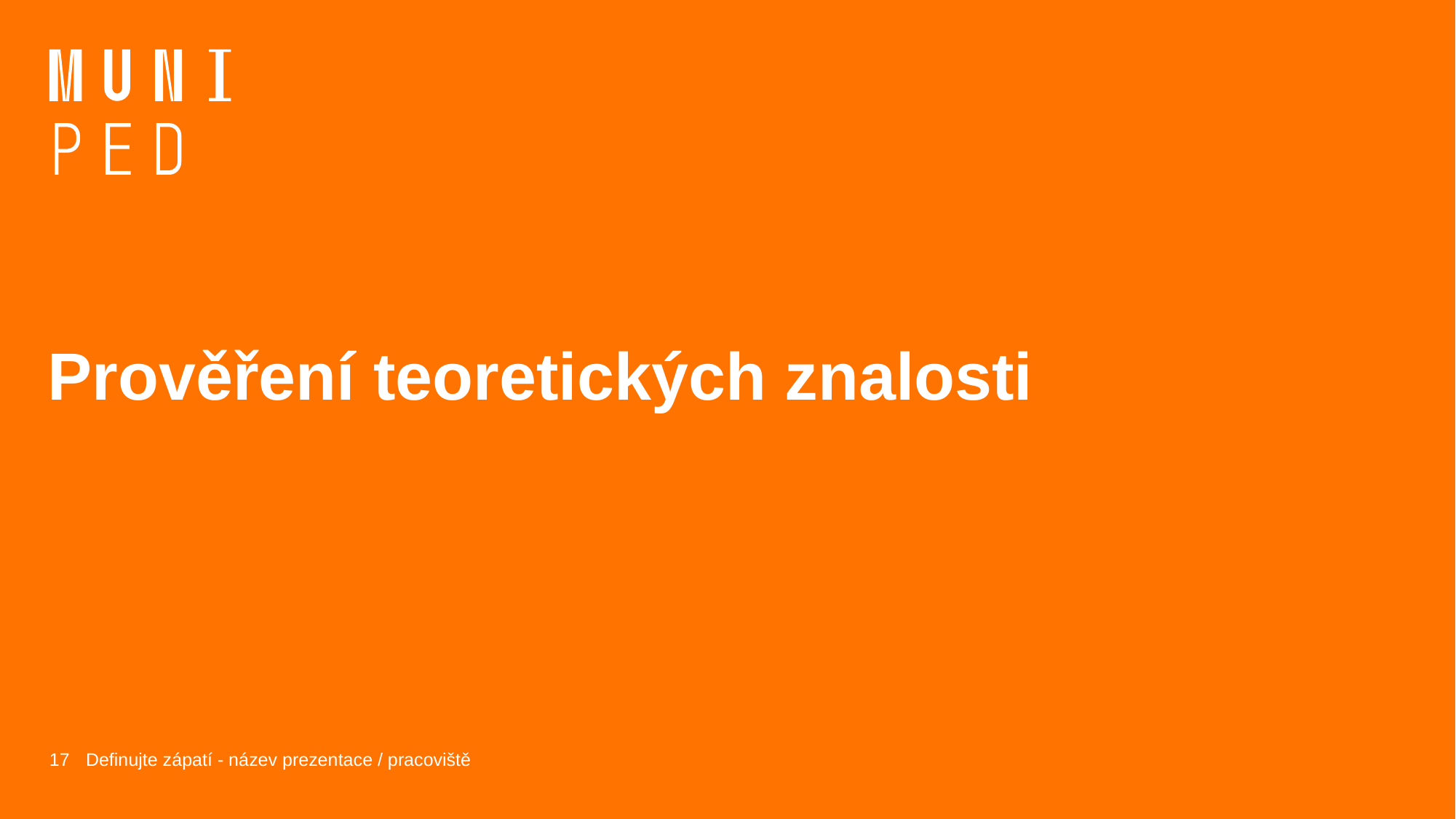

# Prověření teoretických znalosti
17
Definujte zápatí - název prezentace / pracoviště